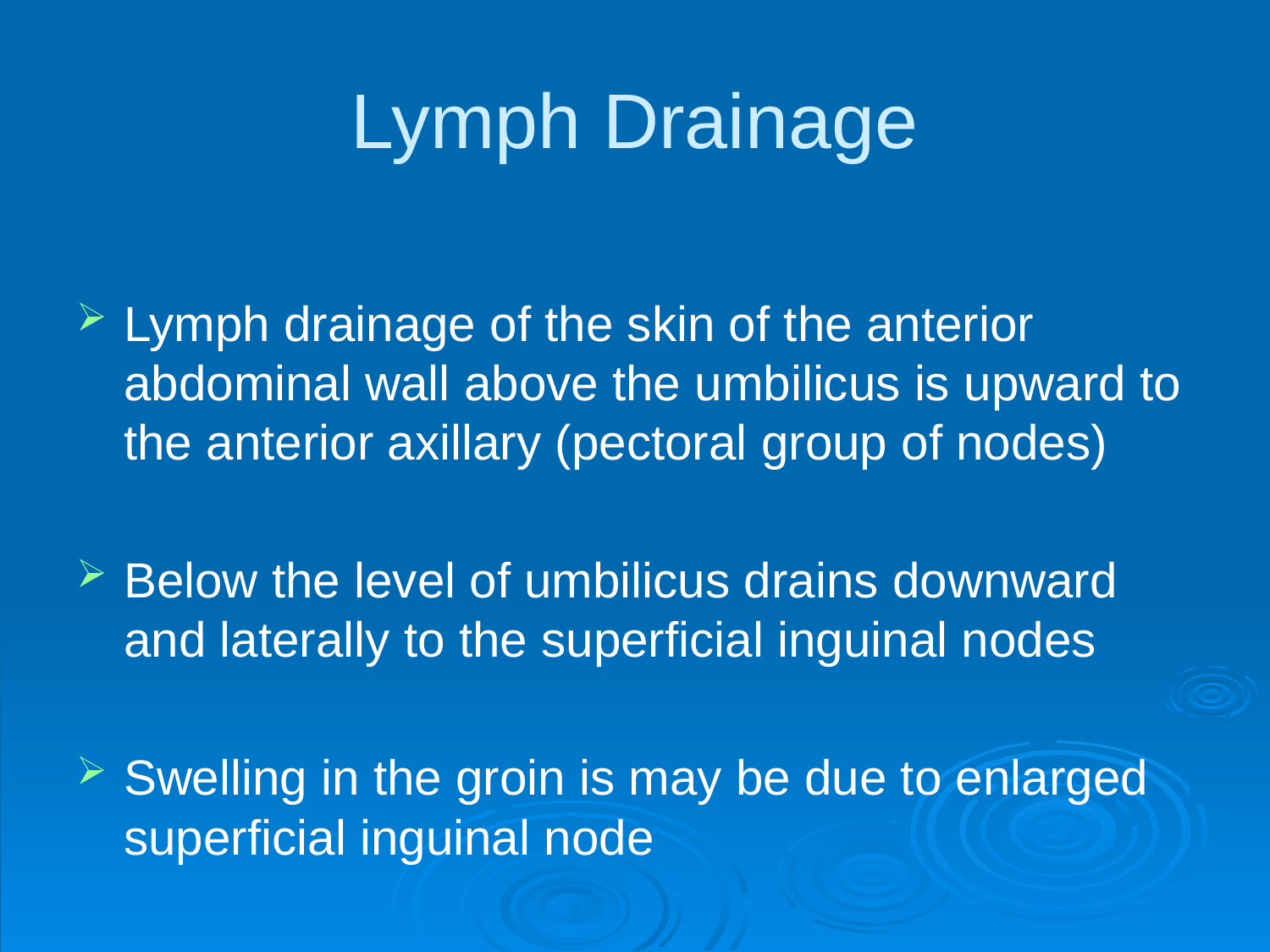

# Lymph Drainage
Lymph drainage of the skin of the anterior abdominal wall above the umbilicus is upward to the anterior axillary (pectoral group of nodes)

Below the level of umbilicus drains downward and laterally to the superficial inguinal nodes

Swelling in the groin is may be due to enlarged superficial inguinal node